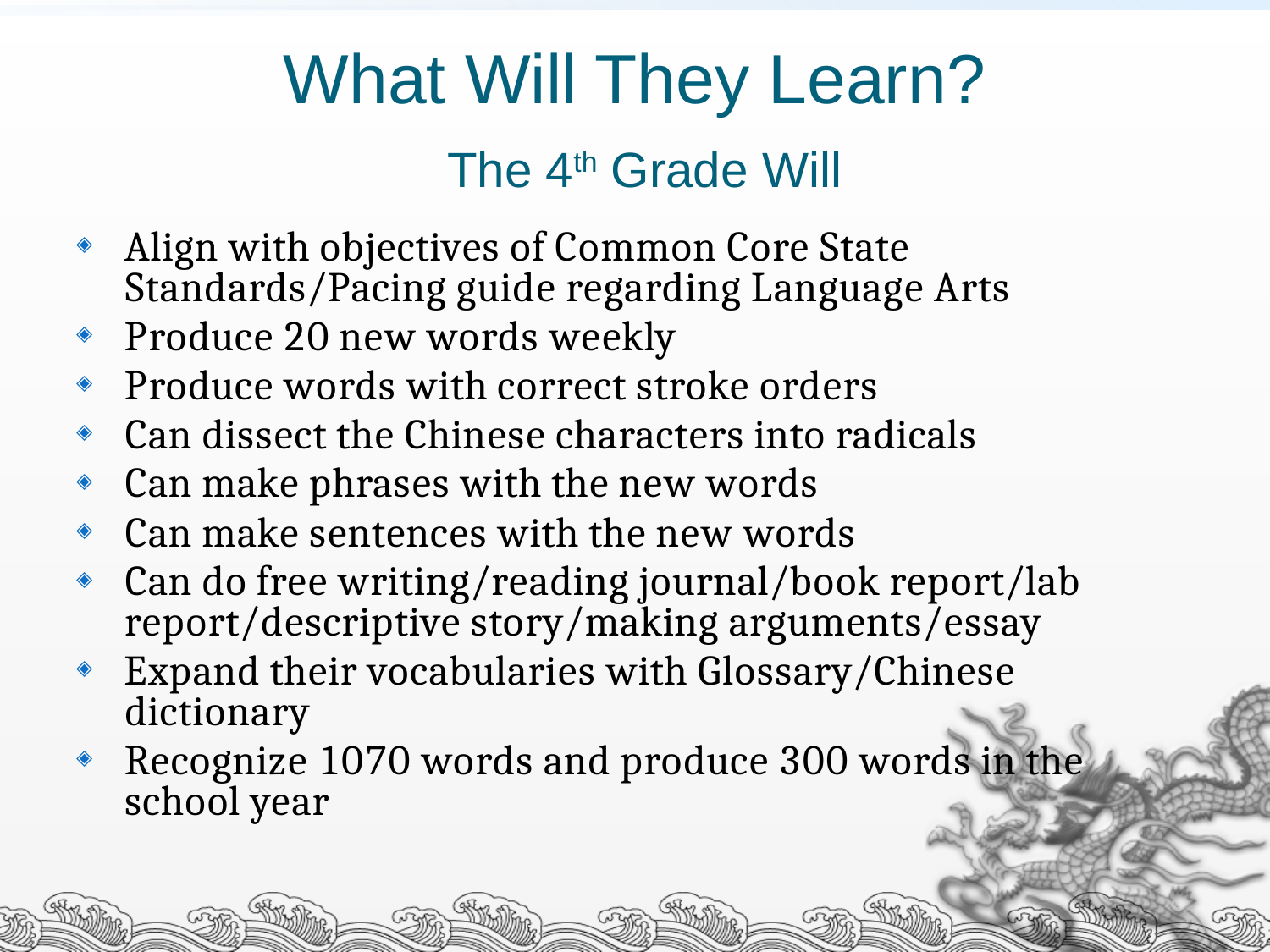

# What Will They Learn? The 4th Grade Will
Align with objectives of Common Core State Standards/Pacing guide regarding Language Arts
Produce 20 new words weekly
Produce words with correct stroke orders
Can dissect the Chinese characters into radicals
Can make phrases with the new words
Can make sentences with the new words
Can do free writing/reading journal/book report/lab report/descriptive story/making arguments/essay
Expand their vocabularies with Glossary/Chinese dictionary
Recognize 1070 words and produce 300 words in the school year